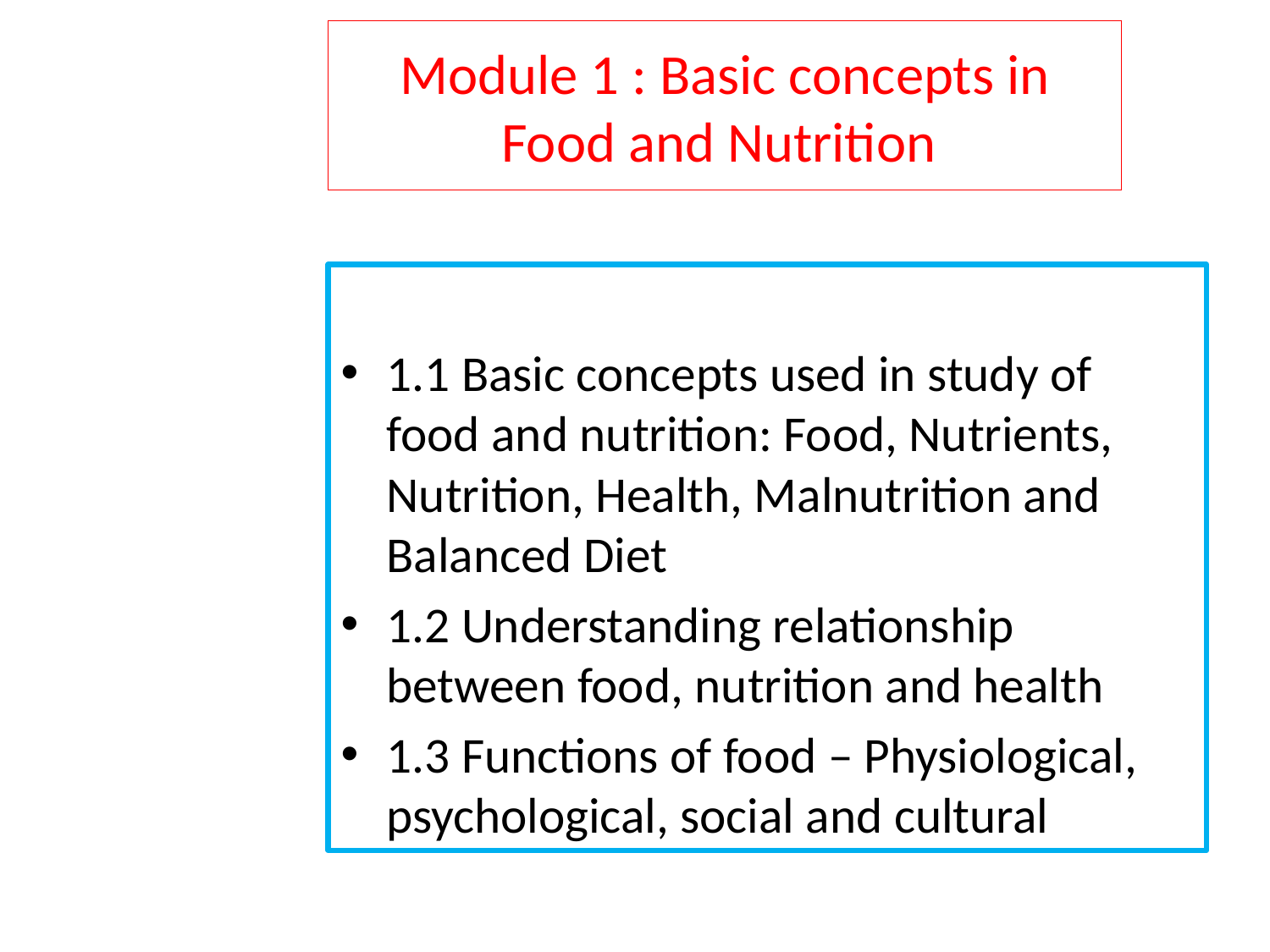

# Module 1 : Basic concepts in Food and Nutrition

1.1 Basic concepts used in study of food and nutrition: Food, Nutrients, Nutrition, Health, Malnutrition and Balanced Diet
1.2 Understanding relationship between food, nutrition and health
1.3 Functions of food – Physiological, psychological, social and cultural